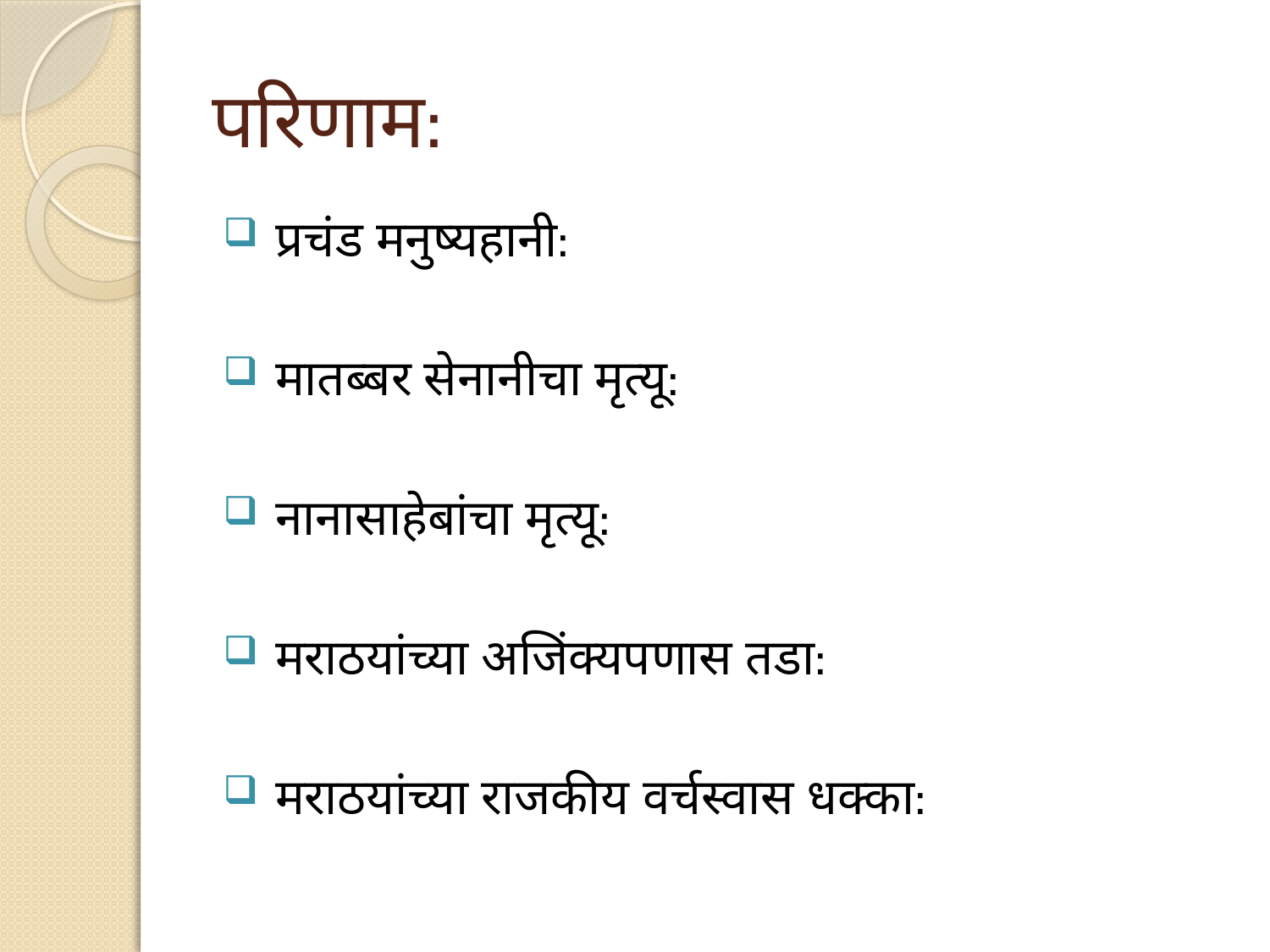

# परिणाम:
 प्रचंड मनुष्यहानी:

 मातब्बर सेनानीचा मृत्यू:

 नानासाहेबांचा मृत्यू:

 मराठयांच्या अजिंक्यपणास तडा:

 मराठयांच्या राजकीय वर्चस्वास धक्का: